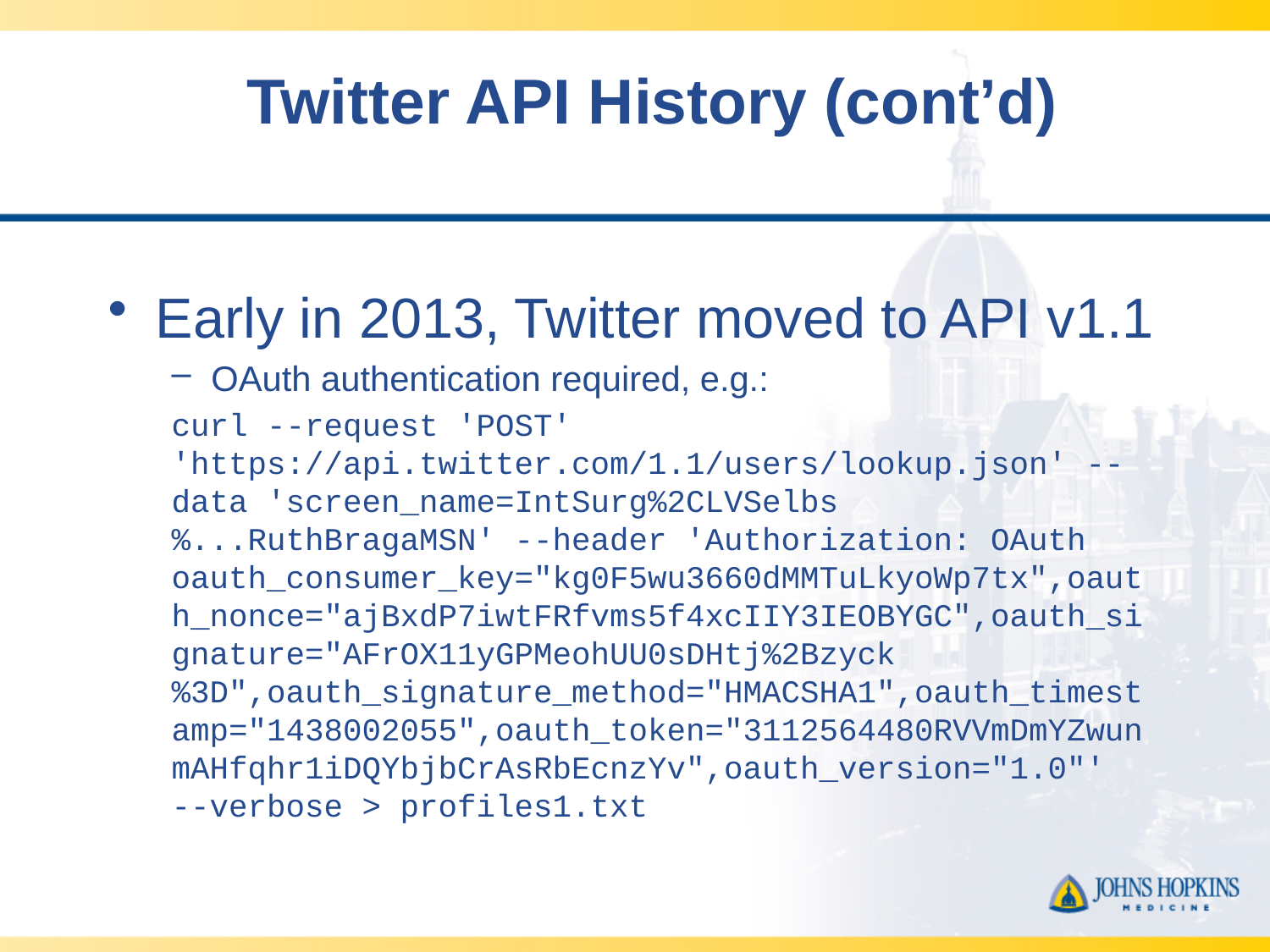

# Twitter API History (cont’d)
Early in 2013, Twitter moved to API v1.1
OAuth authentication required, e.g.:
curl --request 'POST' 'https://api.twitter.com/1.1/users/lookup.json' --data 'screen_name=IntSurg%2CLVSelbs%...RuthBragaMSN' --header 'Authorization: OAuth oauth_consumer_key="kg0F5wu3660dMMTuLkyoWp7tx",oauth_nonce="ajBxdP7iwtFRfvms5f4xcIIY3IEOBYGC",oauth_signature="AFrOX11yGPMeohUU0sDHtj%2Bzyck%3D",oauth_signature_method="HMACSHA1",oauth_timestamp="1438002055",oauth_token="3112564480RVVmDmYZwunmAHfqhr1iDQYbjbCrAsRbEcnzYv",oauth_version="1.0"' --verbose > profiles1.txt